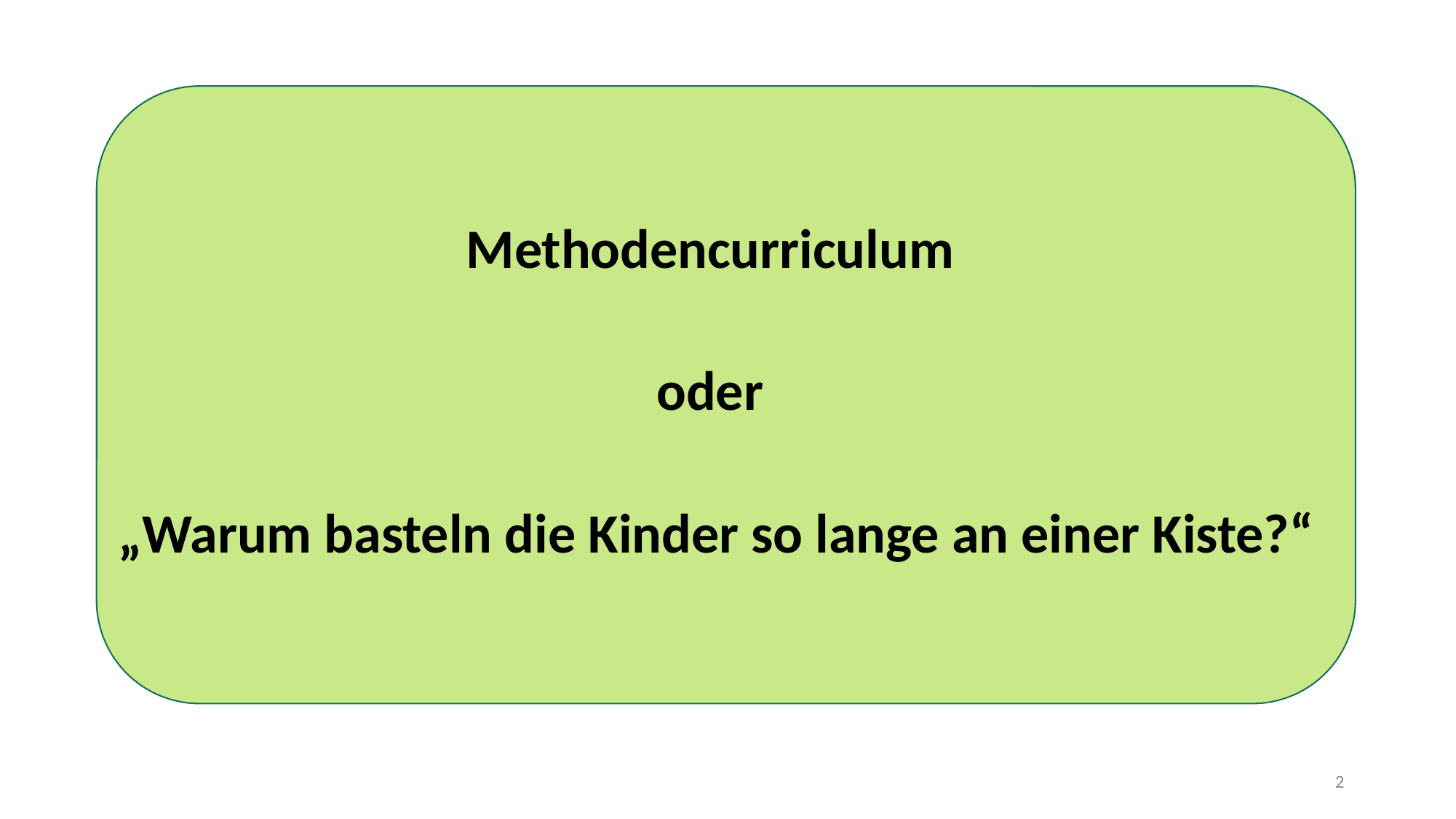

Methodencurriculum

oder

„Warum basteln die Kinder so lange an einer Kiste?“

2